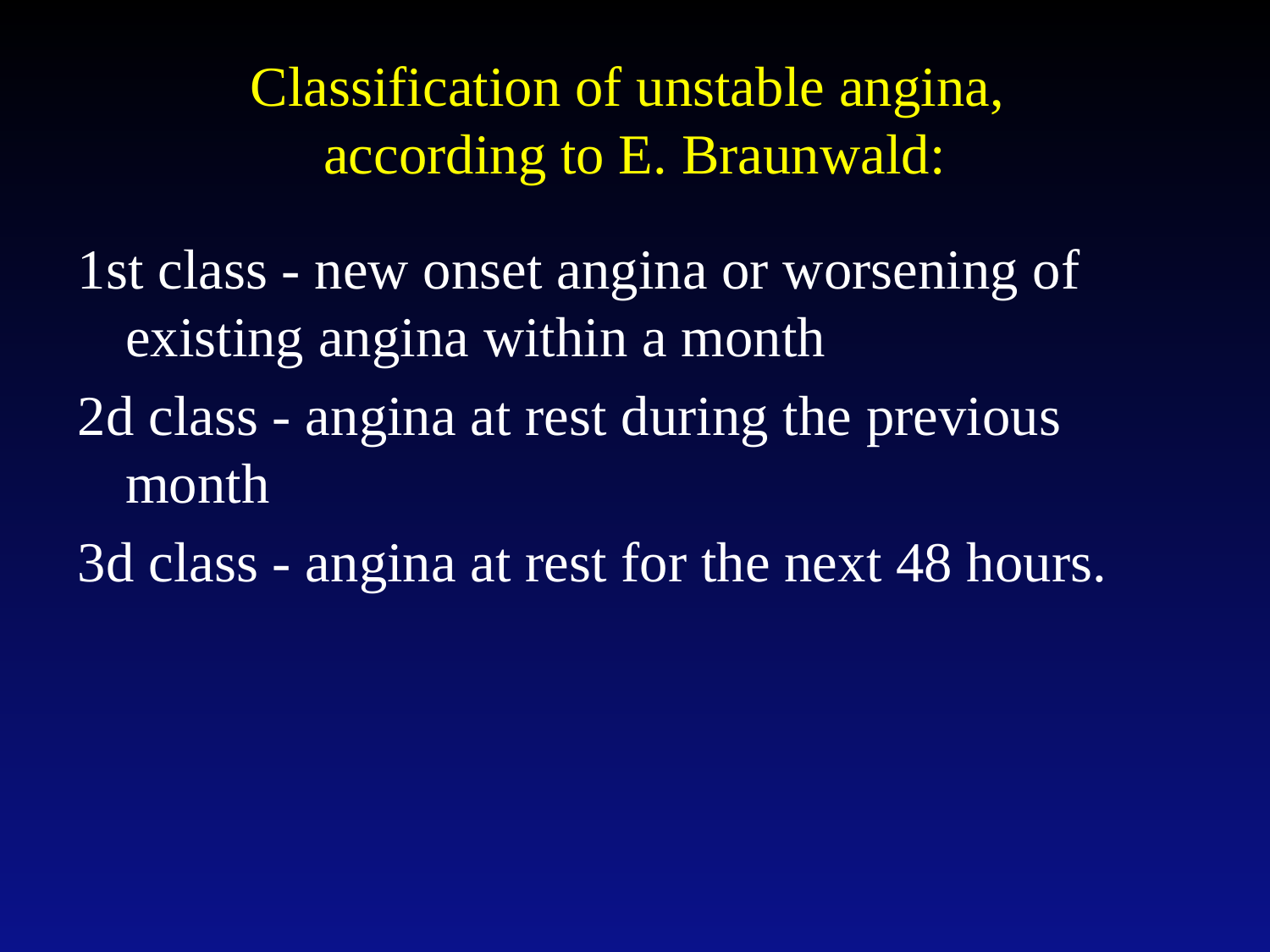

# Classification of unstable angina,
according to E. Braunwald:
1st class - new onset angina or worsening of existing angina within a month
2d class - angina at rest during the previous month
3d class - angina at rest for the next 48 hours.